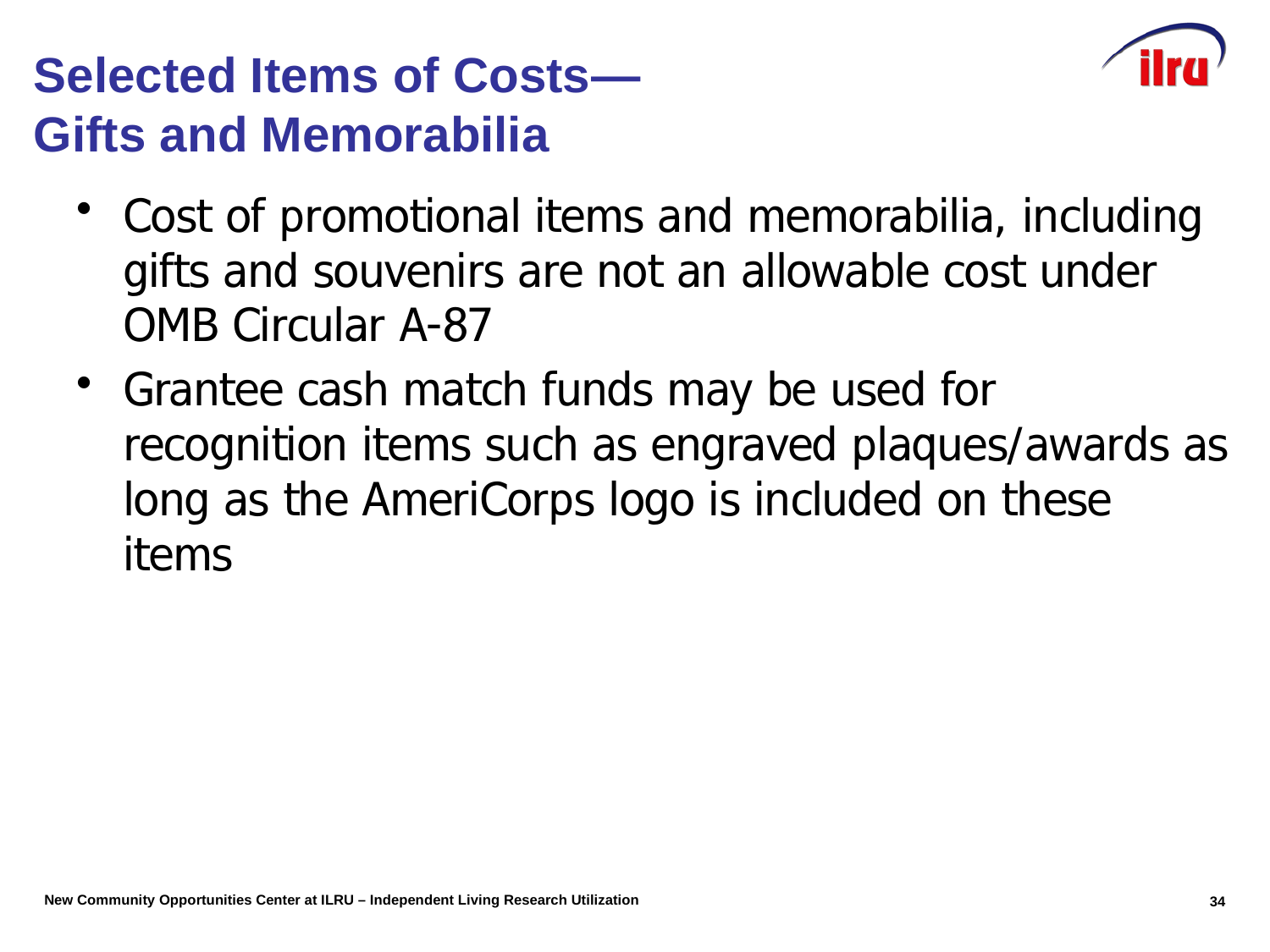

# Selected Items of Costs― Gifts and Memorabilia
Cost of promotional items and memorabilia, including gifts and souvenirs are not an allowable cost under OMB Circular A-87
Grantee cash match funds may be used for recognition items such as engraved plaques/awards as long as the AmeriCorps logo is included on these items

34